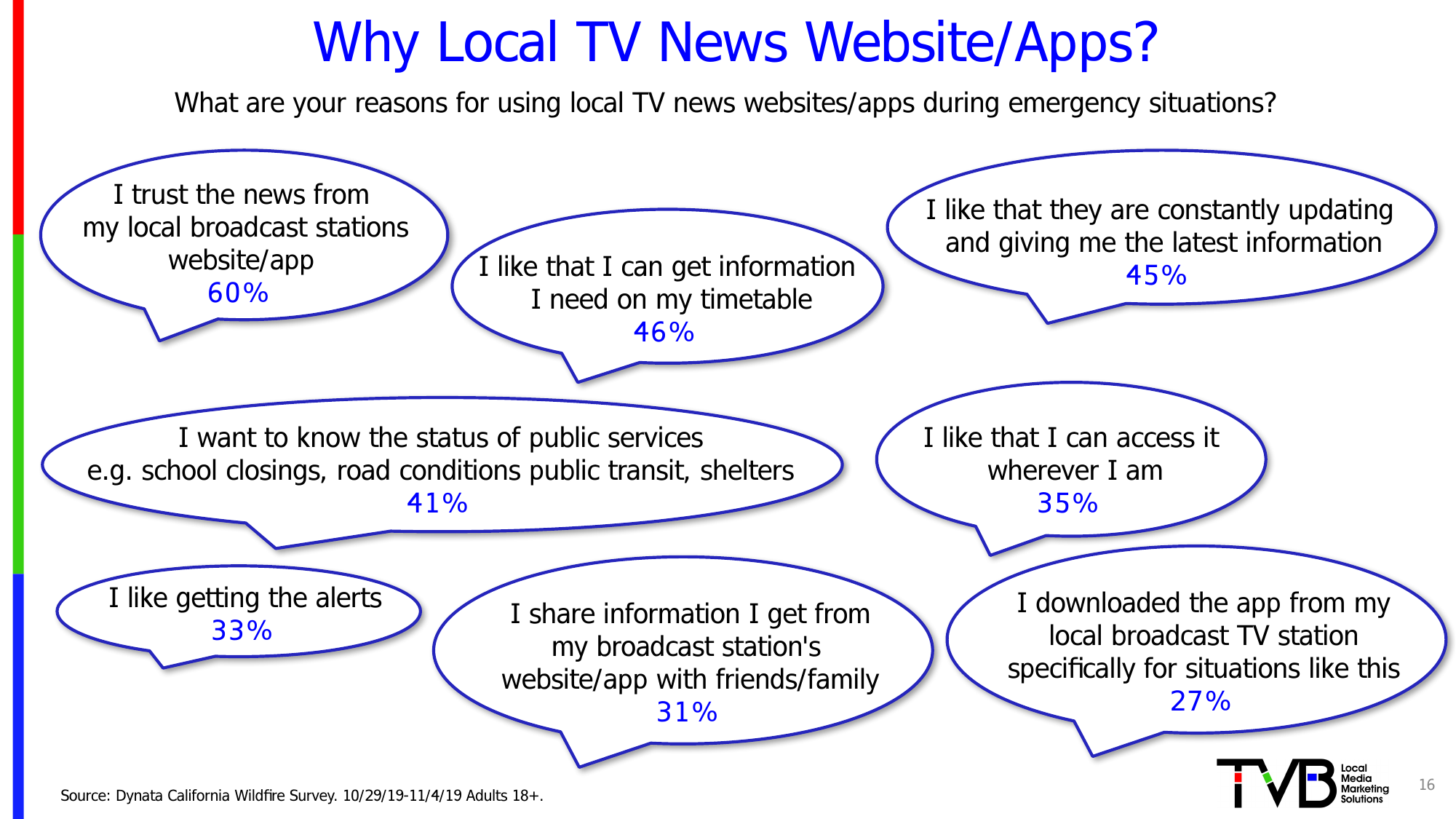

# Why Local TV News Website/Apps?
What are your reasons for using local TV news websites/apps during emergency situations?

I trust the news from
 my local broadcast stations
website/app
60%
I like that they are constantly updating
 and giving me the latest information
45%

I like that I can get information
 I need on my timetable
46%

I
I want to know the status of public services
e.g. school closings, road conditions public transit, shelters
41%
I like that I can access it
 wherever I am
35%

I like getting the alerts
33%
I downloaded the app from my local broadcast TV station specifically for situations like this
27%
I share information I get from my broadcast station's  website/app with friends/family
31%
16
Source: Dynata California Wildfire Survey. 10/29/19-11/4/19 Adults 18+.